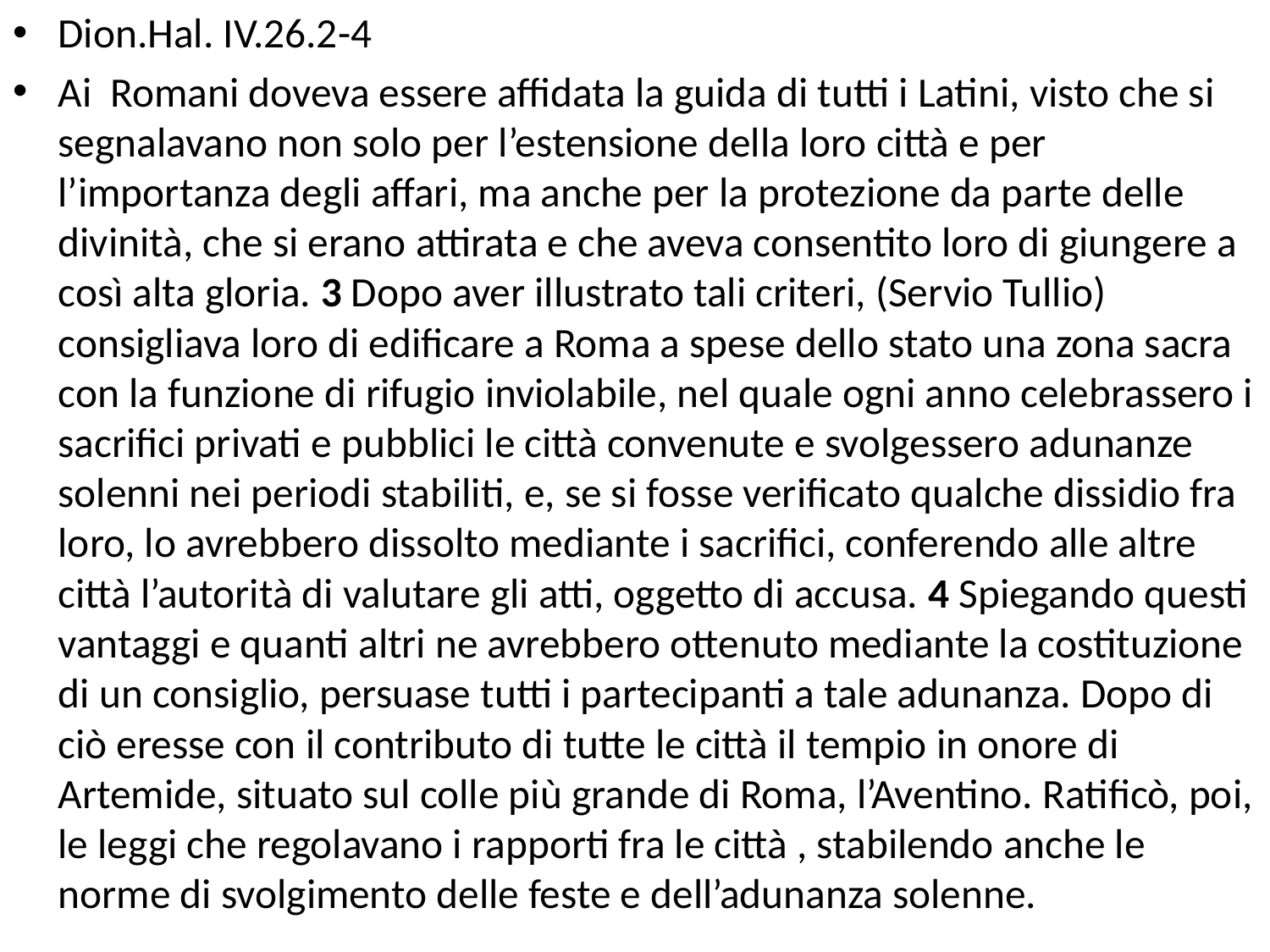

Dion.Hal. IV.26.2-4
Ai  Romani doveva essere affidata la guida di tutti i Latini, visto che si segnalavano non solo per l’estensione della loro città e per l’importanza degli affari, ma anche per la protezione da parte delle divinità, che si erano attirata e che aveva consentito loro di giungere a così alta gloria. 3 Dopo aver illustrato tali criteri, (Servio Tullio) consigliava loro di edificare a Roma a spese dello stato una zona sacra con la funzione di rifugio inviolabile, nel quale ogni anno celebrassero i sacrifici privati e pubblici le città convenute e svolgessero adunanze solenni nei periodi stabiliti, e, se si fosse verificato qualche dissidio fra loro, lo avrebbero dissolto mediante i sacrifici, conferendo alle altre città l’autorità di valutare gli atti, oggetto di accusa. 4 Spiegando questi vantaggi e quanti altri ne avrebbero ottenuto mediante la costituzione di un consiglio, persuase tutti i partecipanti a tale adunanza. Dopo di ciò eresse con il contributo di tutte le città il tempio in onore di Artemide, situato sul colle più grande di Roma, l’Aventino. Ratificò, poi, le leggi che regolavano i rapporti fra le città , stabilendo anche le norme di svolgimento delle feste e dell’adunanza solenne.
#